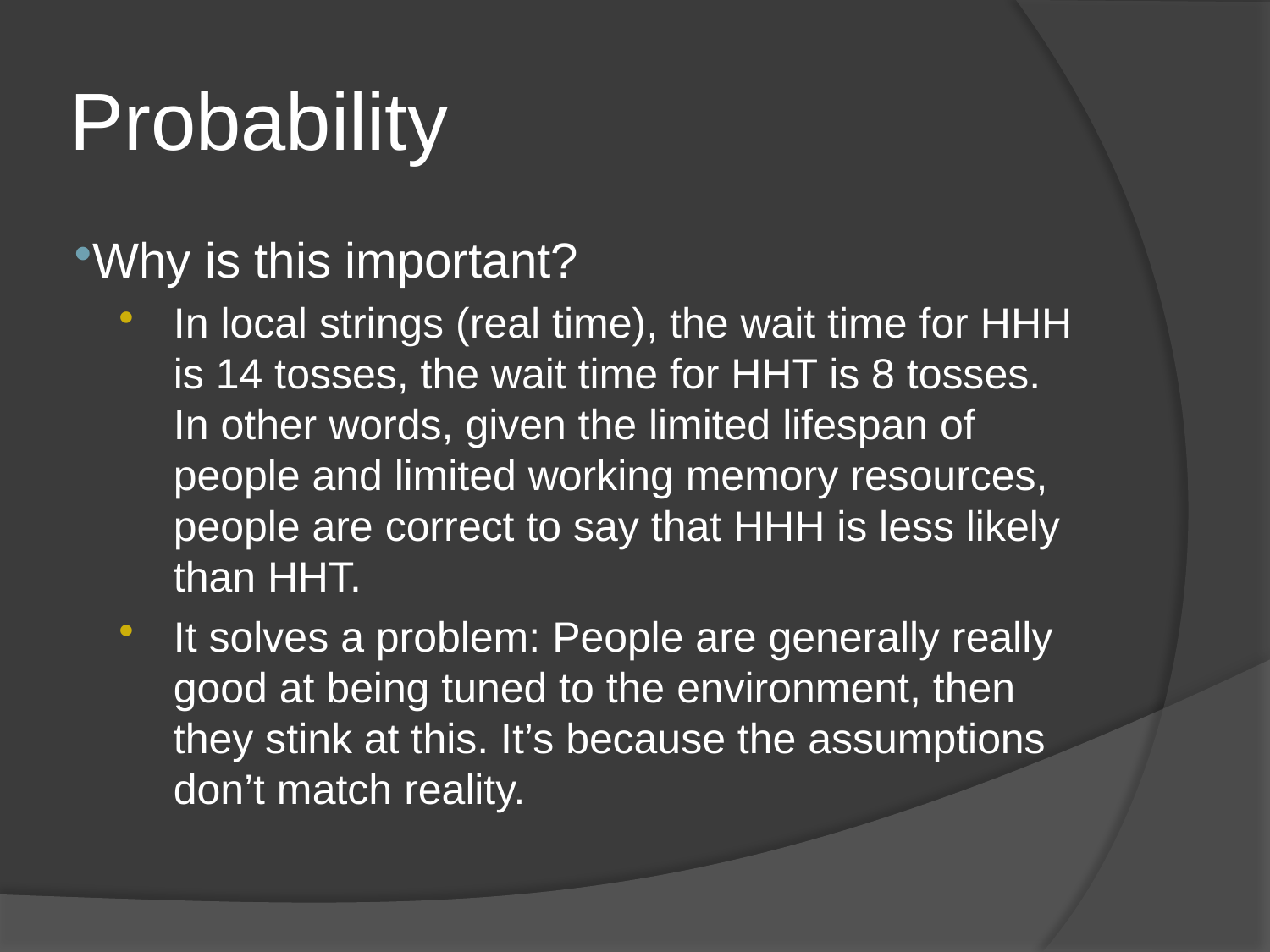

# Probability
Why is this important?
In local strings (real time), the wait time for HHH is 14 tosses, the wait time for HHT is 8 tosses. In other words, given the limited lifespan of people and limited working memory resources, people are correct to say that HHH is less likely than HHT.
It solves a problem: People are generally really good at being tuned to the environment, then they stink at this. It’s because the assumptions don’t match reality.